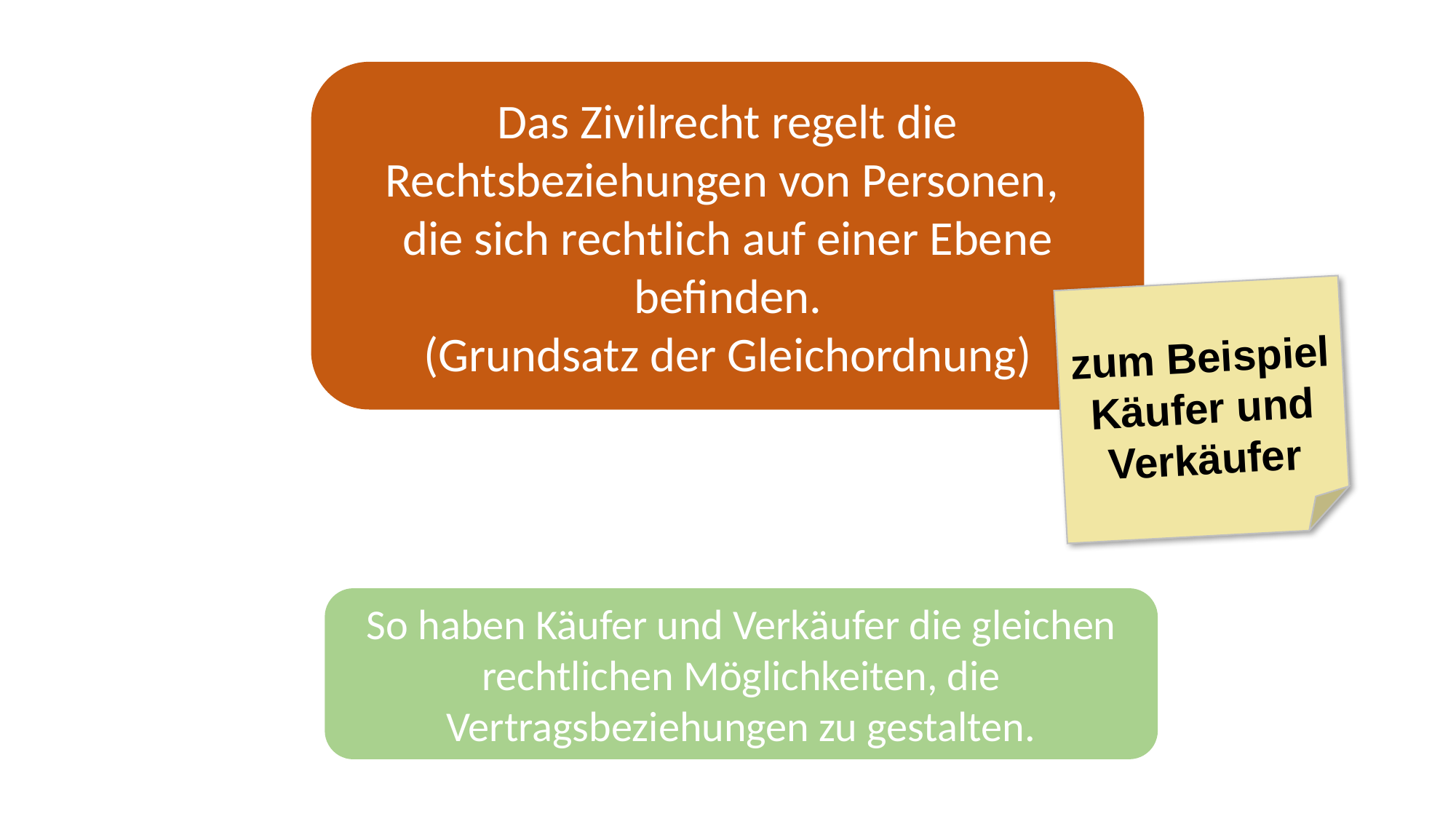

Das Zivilrecht regelt die Rechtsbeziehungen von Personen,
die sich rechtlich auf einer Ebene befinden.
(Grundsatz der Gleichordnung)

zum Beispiel Käufer und
Verkäufer
So haben Käufer und Verkäufer die gleichen rechtlichen Möglichkeiten, die Vertragsbeziehungen zu gestalten.